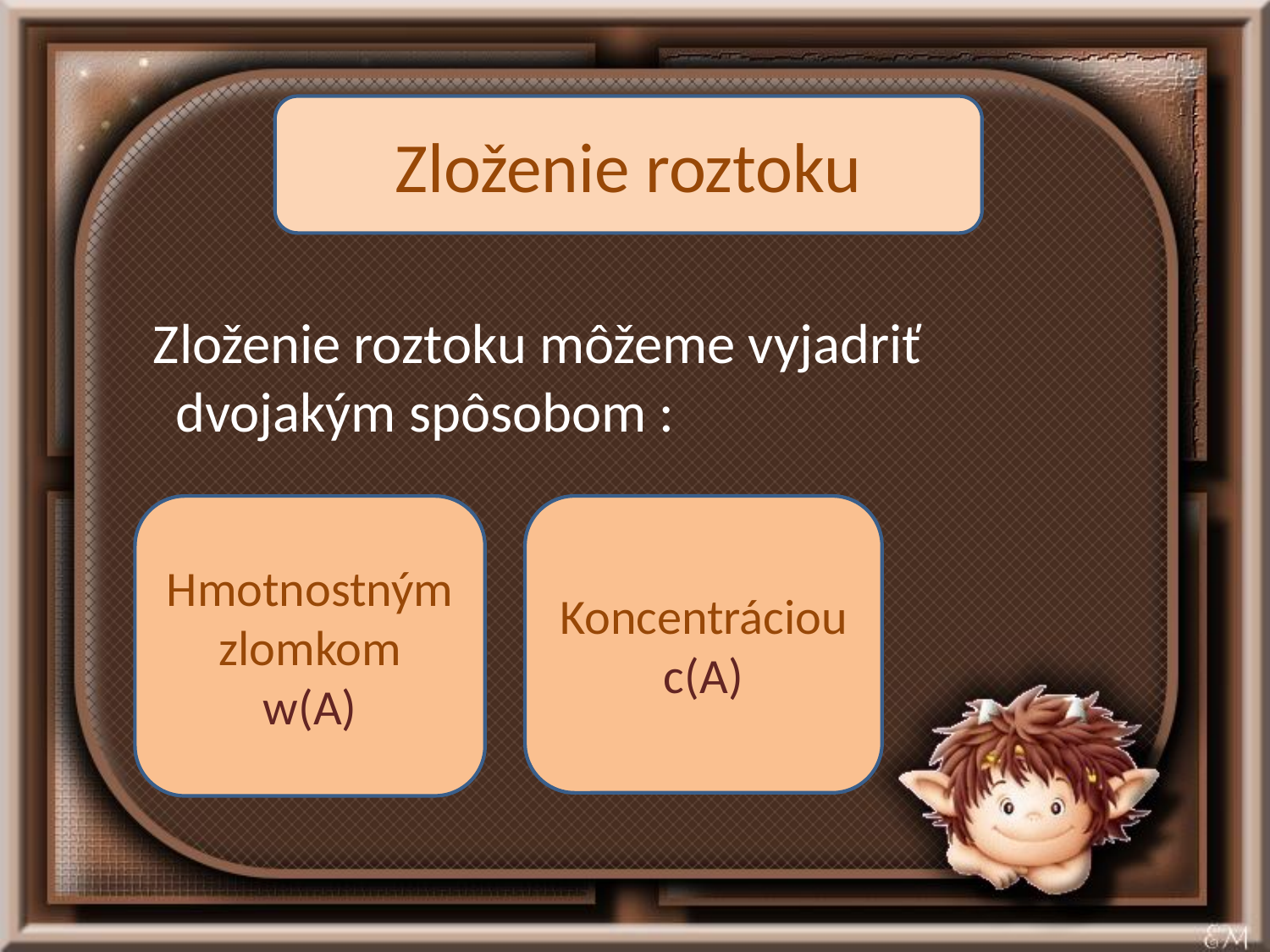

Zloženie roztoku

  Zloženie roztoku môžeme vyjadriť dvojakým spôsobom :

Hmotnostným zlomkom
w(A)
Koncentráciou
c(A)